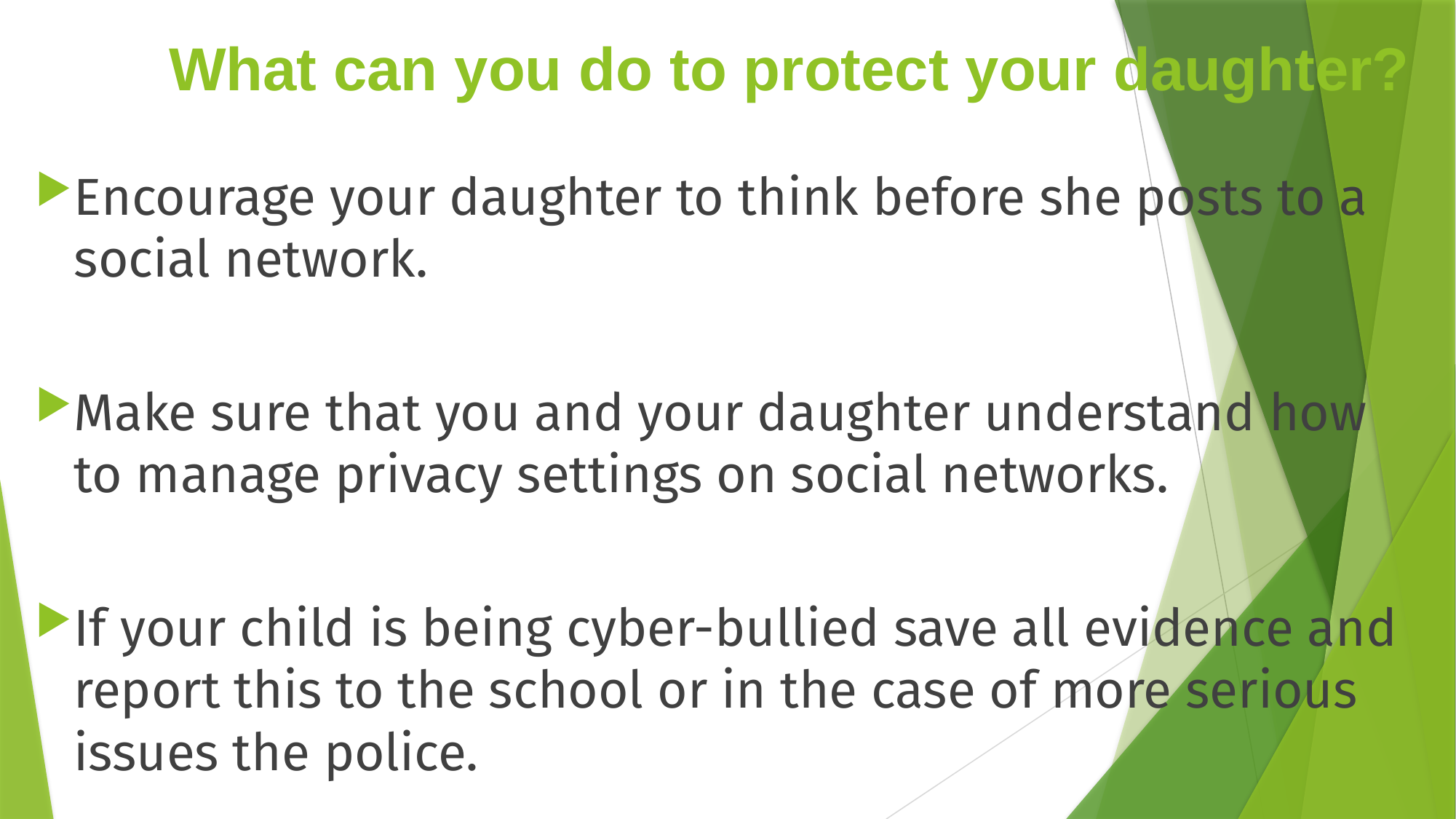

# What can you do to protect your daughter?
Encourage your daughter to think before she posts to a social network.

Make sure that you and your daughter understand how to manage privacy settings on social networks.

If your child is being cyber-bullied save all evidence and report this to the school or in the case of more serious issues the police.